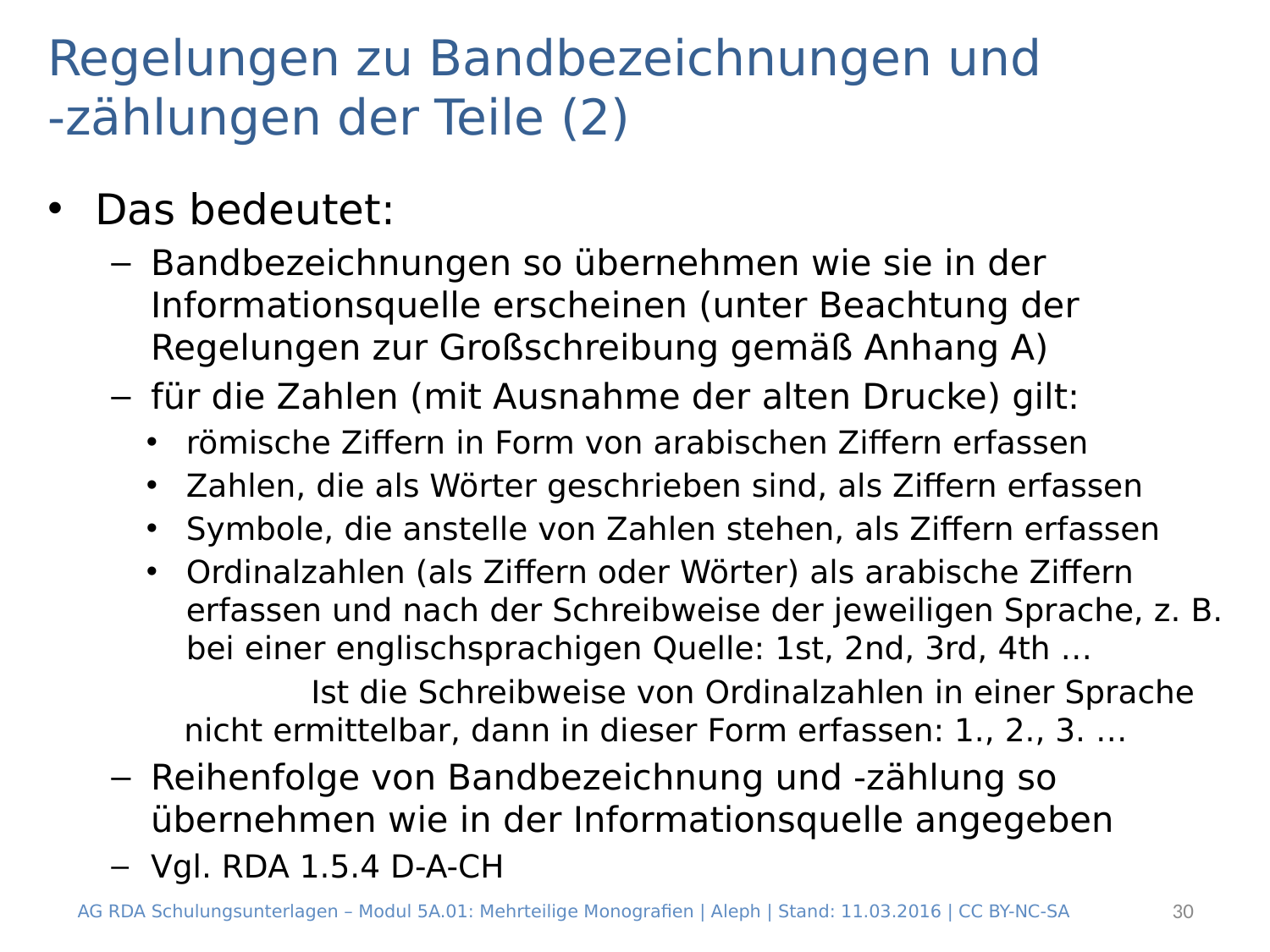

# Regelungen zu Bandbezeichnungen und -zählungen der Teile (2)
Das bedeutet:
Bandbezeichnungen so übernehmen wie sie in der Informationsquelle erscheinen (unter Beachtung der Regelungen zur Großschreibung gemäß Anhang A)
für die Zahlen (mit Ausnahme der alten Drucke) gilt:
römische Ziffern in Form von arabischen Ziffern erfassen
Zahlen, die als Wörter geschrieben sind, als Ziffern erfassen
Symbole, die anstelle von Zahlen stehen, als Ziffern erfassen
Ordinalzahlen (als Ziffern oder Wörter) als arabische Ziffern erfassen und nach der Schreibweise der jeweiligen Sprache, z. B. bei einer englischsprachigen Quelle: 1st, 2nd, 3rd, 4th …
	Ist die Schreibweise von Ordinalzahlen in einer Sprache nicht ermittelbar, dann in dieser Form erfassen: 1., 2., 3. …
Reihenfolge von Bandbezeichnung und -zählung so übernehmen wie in der Informationsquelle angegeben
Vgl. RDA 1.5.4 D-A-CH

AG RDA Schulungsunterlagen – Modul 5A.01: Mehrteilige Monografien | Aleph | Stand: 11.03.2016 | CC BY-NC-SA
30